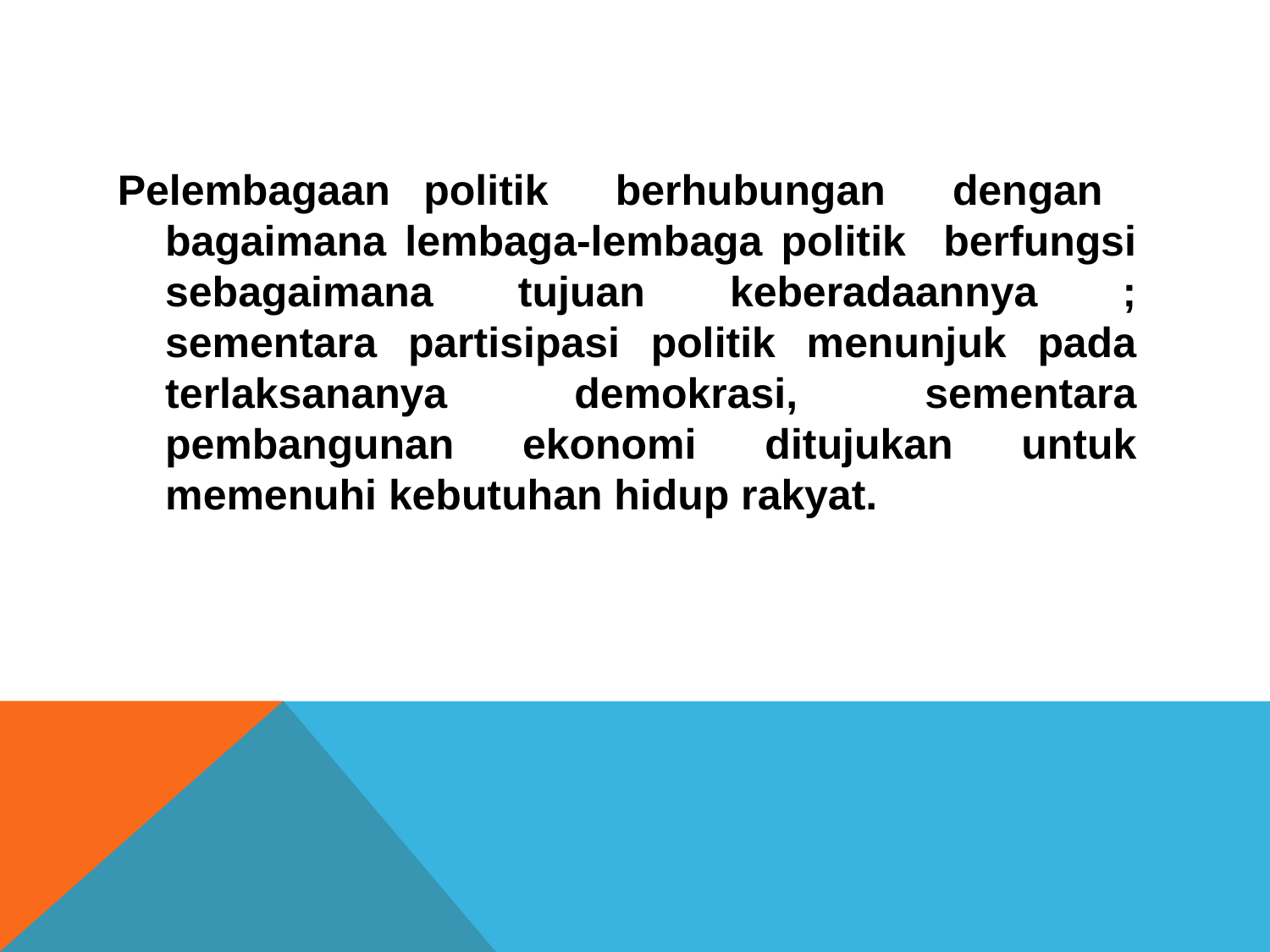

#
Pelembagaan politik  berhubungan  dengan  bagaimana lembaga-lembaga politik  berfungsi sebagaimana tujuan keberadaannya ; sementara partisipasi politik menunjuk pada terlaksananya demokrasi, sementara pembangunan ekonomi ditujukan untuk memenuhi kebutuhan hidup rakyat.